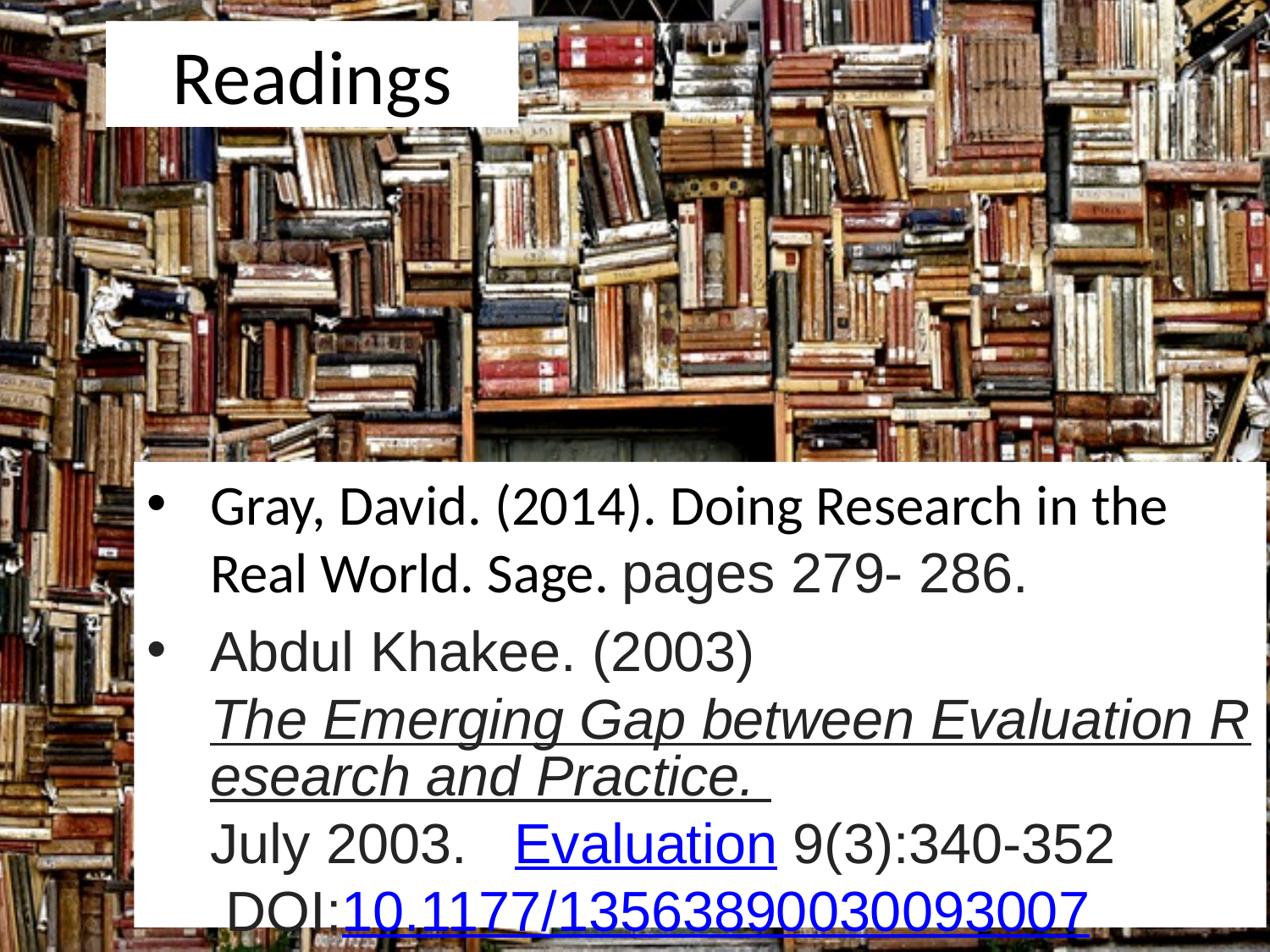

# Readings
Gray, David. (2014). Doing Research in the Real World. Sage. pages 279- 286.
Abdul Khakee. (2003) The Emerging Gap between Evaluation Research and Practice. July 2003.   Evaluation 9(3):340-352   DOI:10.1177/13563890030093007